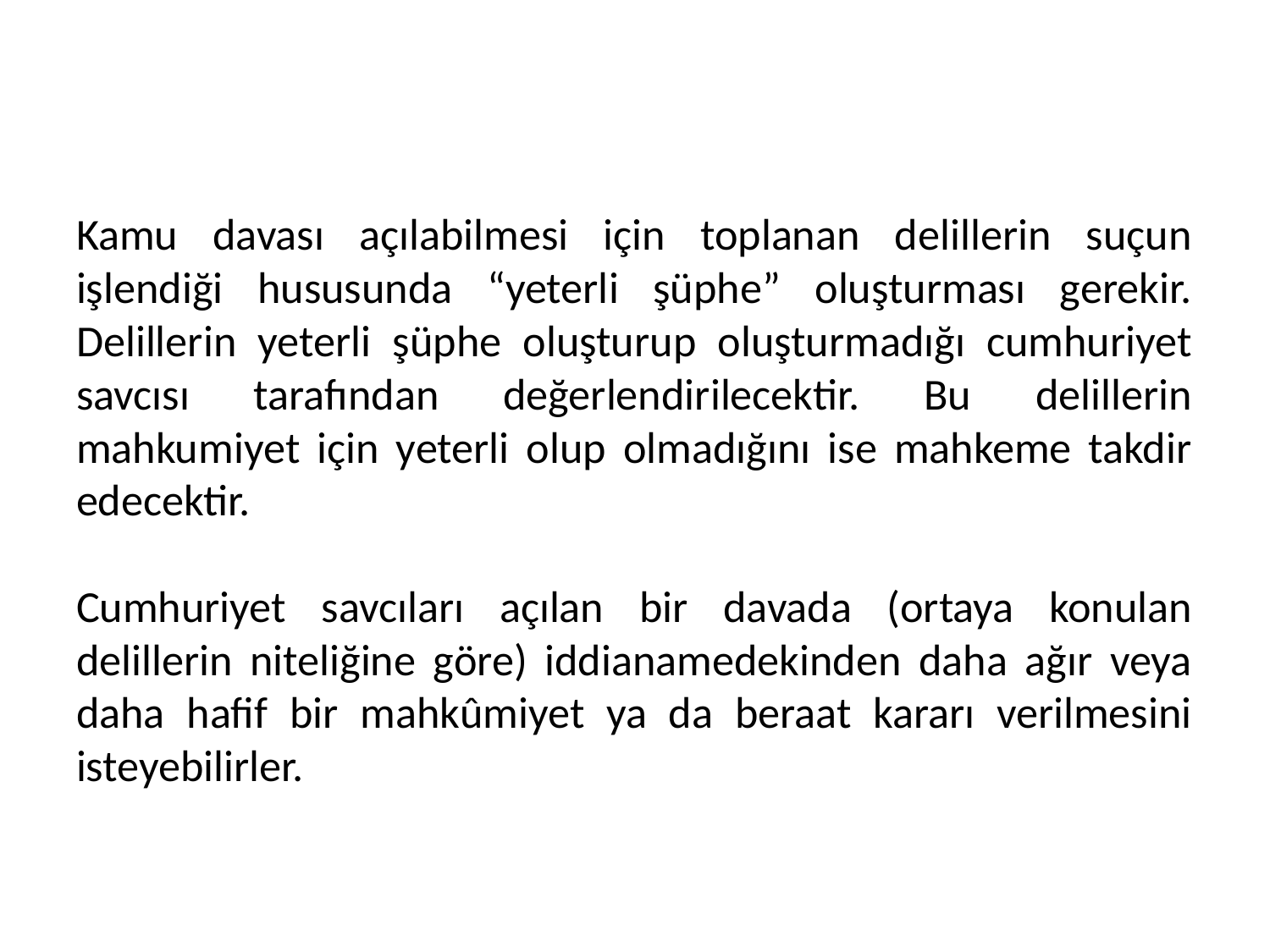

# Kamu davası açılabilmesi için toplanan delillerin suçun işlendiği hususunda “yeterli şüphe” oluşturması gerekir. Delillerin yeterli şüphe oluşturup oluşturmadığı cumhuriyet savcısı tarafından değerlendirilecektir. Bu delillerin mahkumiyet için yeterli olup olmadığını ise mahkeme takdir edecektir. Cumhuriyet savcıları açılan bir davada (ortaya konulan delillerin niteliğine göre) iddianamedekinden daha ağır veya daha hafif bir mahkûmiyet ya da beraat kararı verilmesini isteyebilirler.